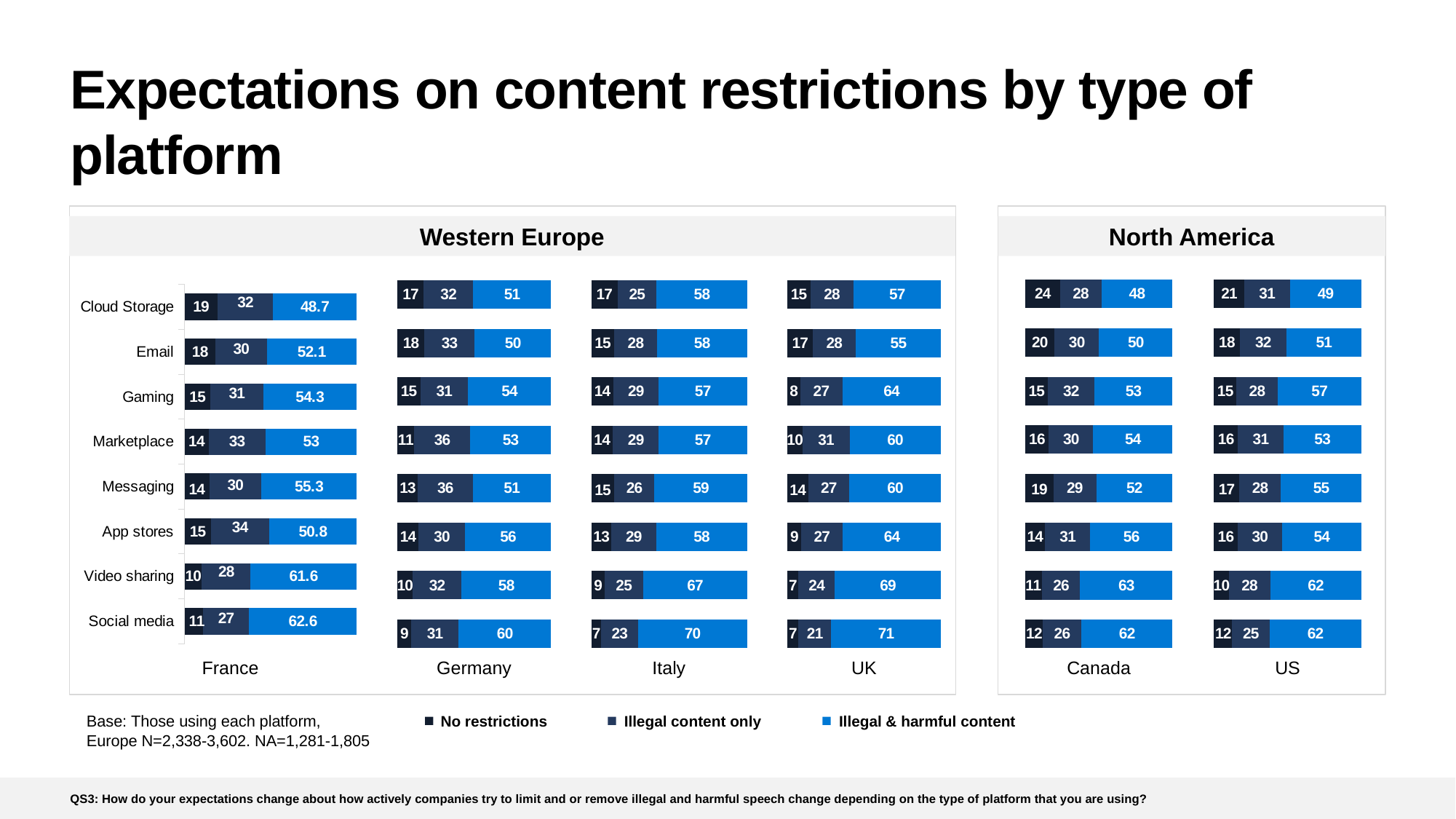

# Expectations on content restrictions by type of platform

Western Europe
North America

### Chart

| Category | 1 to 3 | 4 to 5 | 5 to 7 |
|---|---|---|---|
| Cloud | 23.799999999999997 | 27.900000000000002 | 48.3 |
| Email | 20.0 | 30.099999999999994 | 49.9 |
| Gaming | 15.400000000000006 | 31.599999999999994 | 53.0 |
| Marketplace | 16.099999999999994 | 29.999999999999993 | 53.900000000000006 |
| Messaging | 19.099999999999994 | 29.099999999999994 | 51.800000000000004 |
| App stores | 13.599999999999994 | 30.499999999999993 | 55.900000000000006 |
| Video sharing | 11.399999999999991 | 25.900000000000002 | 62.7 |
| Social media | 12.099999999999994 | 26.0 | 61.9 |
Canada

### Chart

| Category | 1 to 3 | 4 | 5 to 7 |
|---|---|---|---|
| Cloud | 20.599999999999994 | 30.900000000000006 | 48.5 |
| Email | 17.5 | 31.699999999999996 | 50.8 |
| Gaming | 15.299999999999997 | 27.900000000000002 | 56.8 |
| Marketplace | 16.30000000000001 | 30.699999999999996 | 53.0 |
| Messaging | 17.19999999999999 | 28.200000000000003 | 54.6 |
| App stores | 16.099999999999994 | 30.099999999999994 | 53.800000000000004 |
| Video sharing | 10.099999999999994 | 28.000000000000004 | 61.9 |
| Social media | 12.400000000000006 | 25.3 | 62.3 |
US

### Chart

| Category | 1 to 3 | 4 | 5 to 7 |
|---|---|---|---|
| Cloud | 16.900000000000006 | 25.1 | 57.99999999999999 |
| Email | 14.700000000000003 | 27.6 | 57.699999999999996 |
| Gaming | 14.200000000000003 | 29.100000000000005 | 56.699999999999996 |
| Marketplace | 14.0 | 29.300000000000004 | 56.699999999999996 |
| Messaging | 14.700000000000003 | 25.900000000000002 | 59.4 |
| App stores | 12.900000000000006 | 28.800000000000004 | 58.3 |
| Video sharing | 8.599999999999994 | 24.8 | 66.60000000000001 |
| Social media | 6.5 | 23.4 | 70.1 |
Italy

### Chart

| Category | 1 to 3 | 4 | 5 to 7 |
|---|---|---|---|
| Cloud | 15.0 | 28.000000000000004 | 56.99999999999999 |
| Email | 16.599999999999994 | 27.999999999999993 | 55.400000000000006 |
| Gaming | 8.399999999999991 | 27.400000000000002 | 64.2 |
| Marketplace | 10.0 | 30.500000000000004 | 59.5 |
| Messaging | 13.600000000000009 | 26.8 | 59.599999999999994 |
| App stores | 9.0 | 27.0 | 64.0 |
| Video sharing | 7.299999999999983 | 23.70000000000001 | 69.0 |
| Social media | 7.299999999999997 | 21.300000000000008 | 71.39999999999999 |
UK

### Chart

| Category | 1 to 3 | 4 | 5 to 7 |
|---|---|---|---|
| Cloud | 17.200000000000003 | 32.099999999999994 | 50.7 |
| Email | 17.599999999999994 | 32.60000000000001 | 49.8 |
| Gaming | 14.900000000000006 | 31.099999999999994 | 54.0 |
| Marketplace | 11.0 | 36.4 | 52.6 |
| Messaging | 13.400000000000006 | 35.6 | 51.0 |
| App stores | 13.799999999999997 | 30.099999999999994 | 56.10000000000001 |
| Video sharing | 9.900000000000006 | 31.800000000000004 | 58.3 |
| Social media | 9.0 | 30.900000000000006 | 60.099999999999994 |
Germany

### Chart

| Category | 1 to 3 | 4 | 5 to 7 |
|---|---|---|---|
| Cloud Storage | 19.400000000000006 | 31.899999999999995 | 48.699999999999996 |
| Email | 18.099999999999994 | 29.800000000000004 | 52.1 |
| Gaming | 15.099999999999994 | 30.599999999999994 | 54.300000000000004 |
| Marketplace | 14.099999999999994 | 32.9 | 53.0 |
| Messaging | 14.400000000000006 | 30.299999999999994 | 55.300000000000004 |
| App stores | 15.400000000000006 | 33.8 | 50.8 |
| Video sharing | 10.099999999999994 | 28.300000000000004 | 61.6 |
| Social media | 10.900000000000006 | 26.5 | 62.6 |
France
Base: Those using each platform,
Europe N=2,338-3,602. NA=1,281-1,805
No restrictions

Illegal content only

Illegal & harmful content

QS3: How do your expectations change about how actively companies try to limit and or remove illegal and harmful speech change depending on the type of platform that you are using?